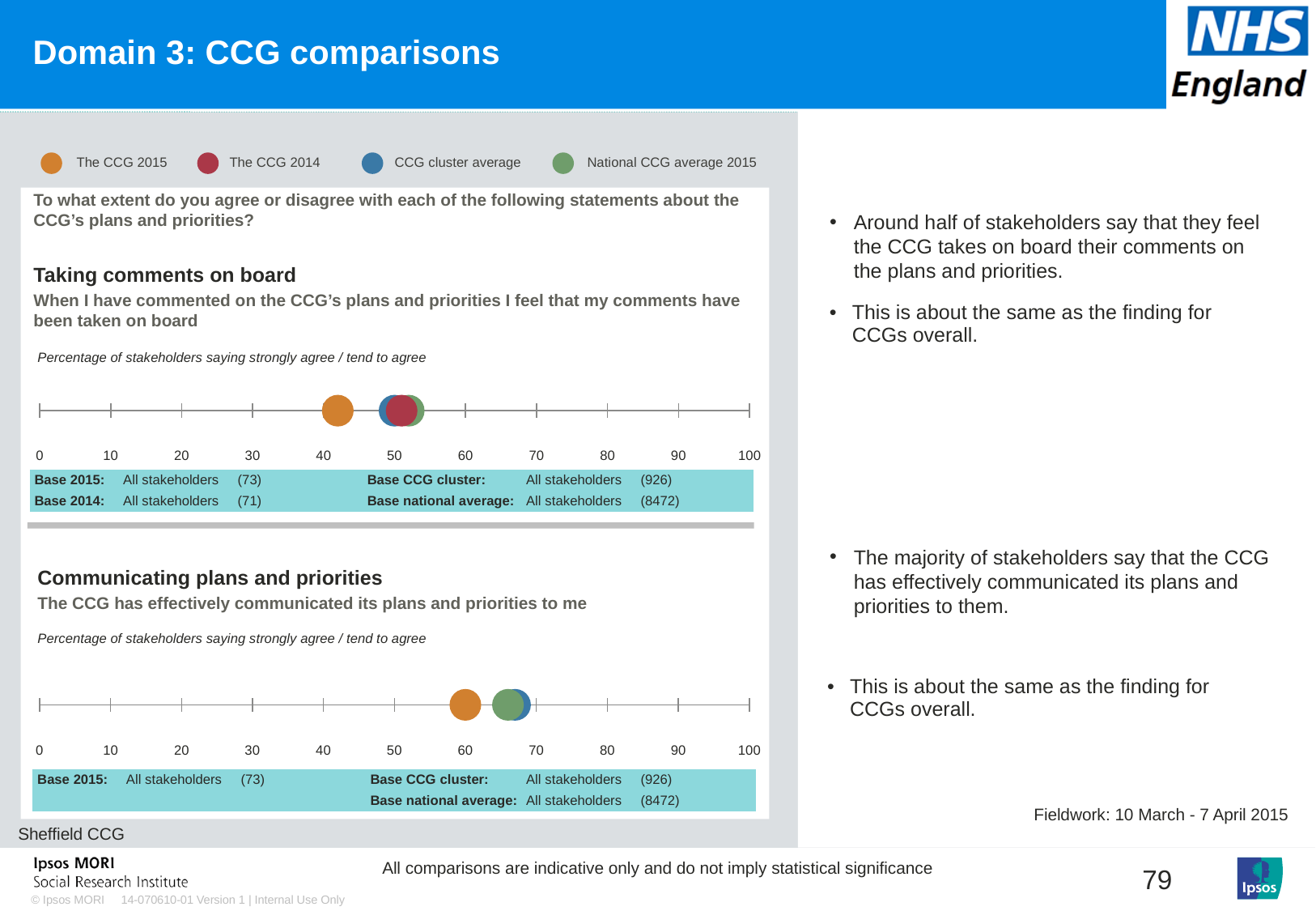

# Domain 3: CCG comparisons

### Chart: Ipsos Ribbon Rules

| Category |  |
|---|---|

| The CCG 2015 | The CCG 2014 | CCG cluster average | National CCG average 2015 |
| --- | --- | --- | --- |

To what extent do you agree or disagree with each of the following statements about the CCG’s plans and priorities?

Taking comments on board
When I have commented on the CCG’s plans and priorities I feel that my comments have been taken on board
Around half of stakeholders say that they feel the CCG takes on board their comments on the plans and priorities.

[unsupported chart]

| This is about the same as the finding for CCGs overall. |
| --- |

### Chart

| Category | Y-Values |
|---|---|
Percentage of stakeholders saying strongly agree / tend to agree
| Base 2015: | All stakeholders | (73) | Base CCG cluster: | All stakeholders | (926) |
| --- | --- | --- | --- | --- | --- |
| Base 2014: | All stakeholders | (71) | Base national average: | All stakeholders | (8472) |

The majority of stakeholders say that the CCG has effectively communicated its plans and priorities to them.
Communicating plans and priorities
The CCG has effectively communicated its plans and priorities to me

[unsupported chart]

### Chart

| Category | Y-Values |
|---|---|
Percentage of stakeholders saying strongly agree / tend to agree
| This is about the same as the finding for CCGs overall. |
| --- |
| Base 2015: | All stakeholders | (73) | Base CCG cluster: | All stakeholders | (926) |
| --- | --- | --- | --- | --- | --- |
|  |  |  | Base national average: | All stakeholders | (8472) |
Fieldwork: 10 March - 7 April 2015
Sheffield CCG
All comparisons are indicative only and do not imply statistical significance